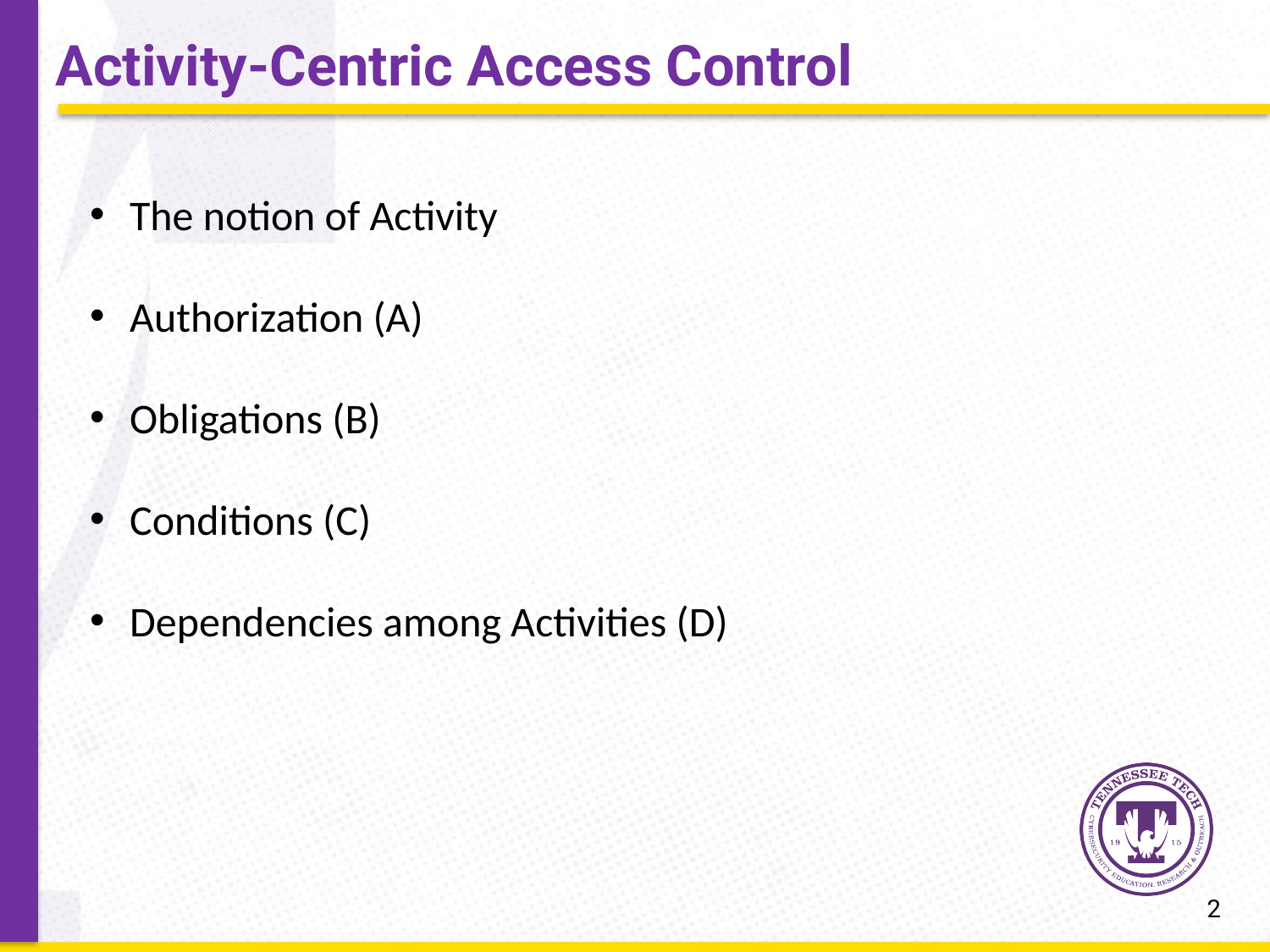

# Activity-Centric Access Control
The notion of Activity

Authorization (A)

Obligations (B)

Conditions (C)

Dependencies among Activities (D)
2